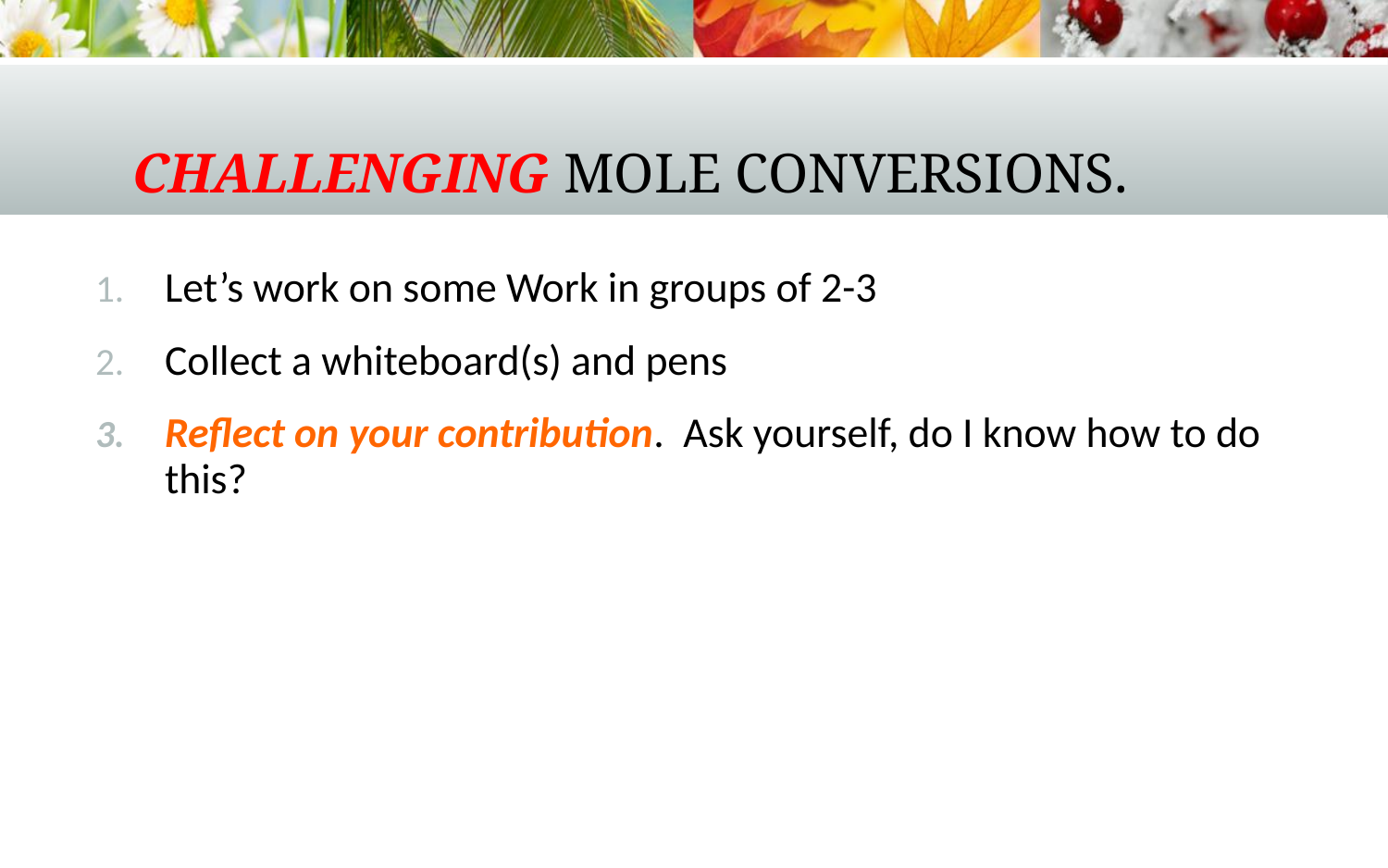

# challenging Mole Conversions.
Let’s work on some Work in groups of 2-3
Collect a whiteboard(s) and pens
Reflect on your contribution.  Ask yourself, do I know how to do this?